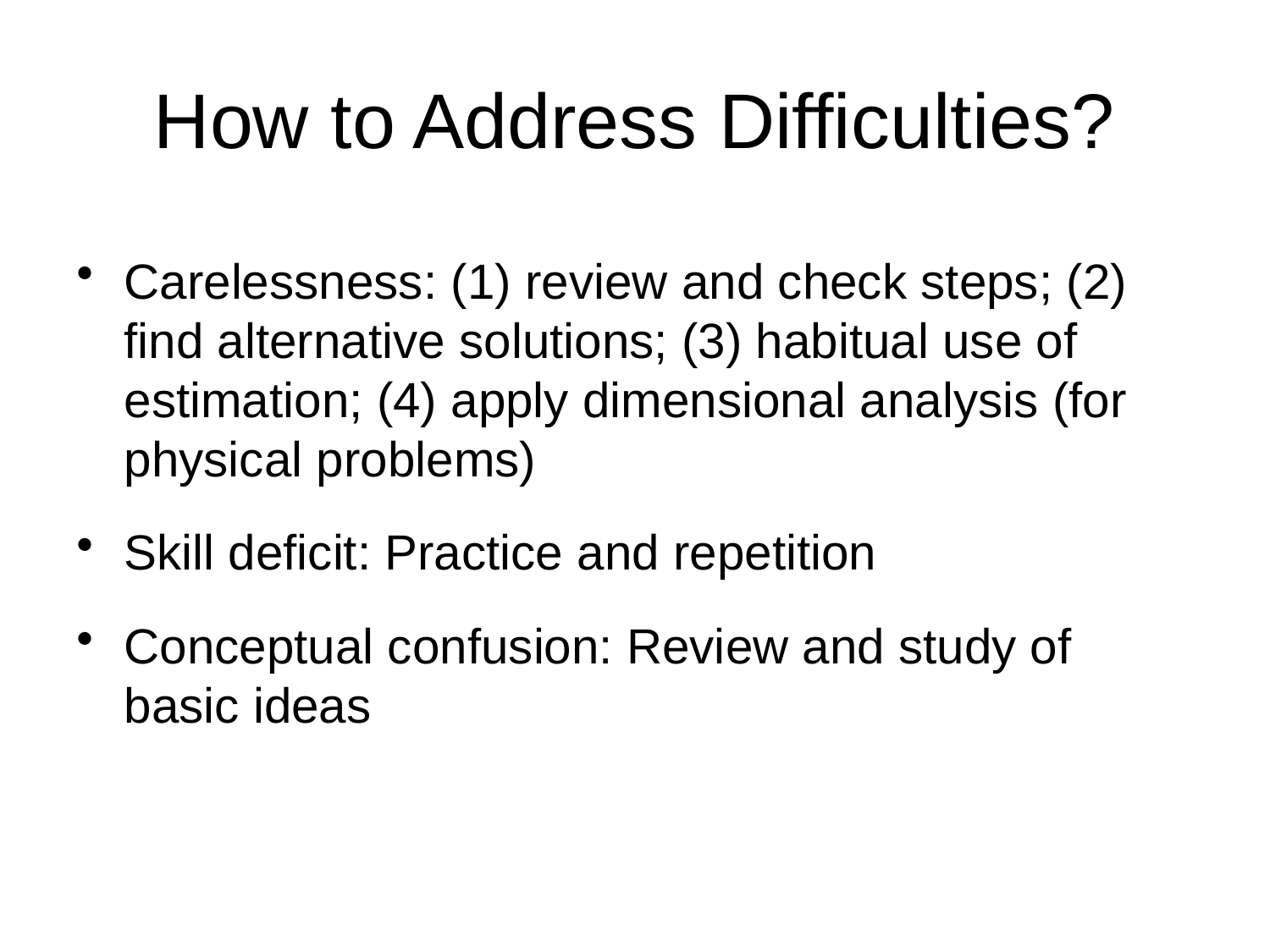

# How to Address Difficulties?
Carelessness: (1) review and check steps; (2) find alternative solutions; (3) habitual use of estimation; (4) apply dimensional analysis (for physical problems)
Skill deficit: Practice and repetition
Conceptual confusion: Review and study of basic ideas